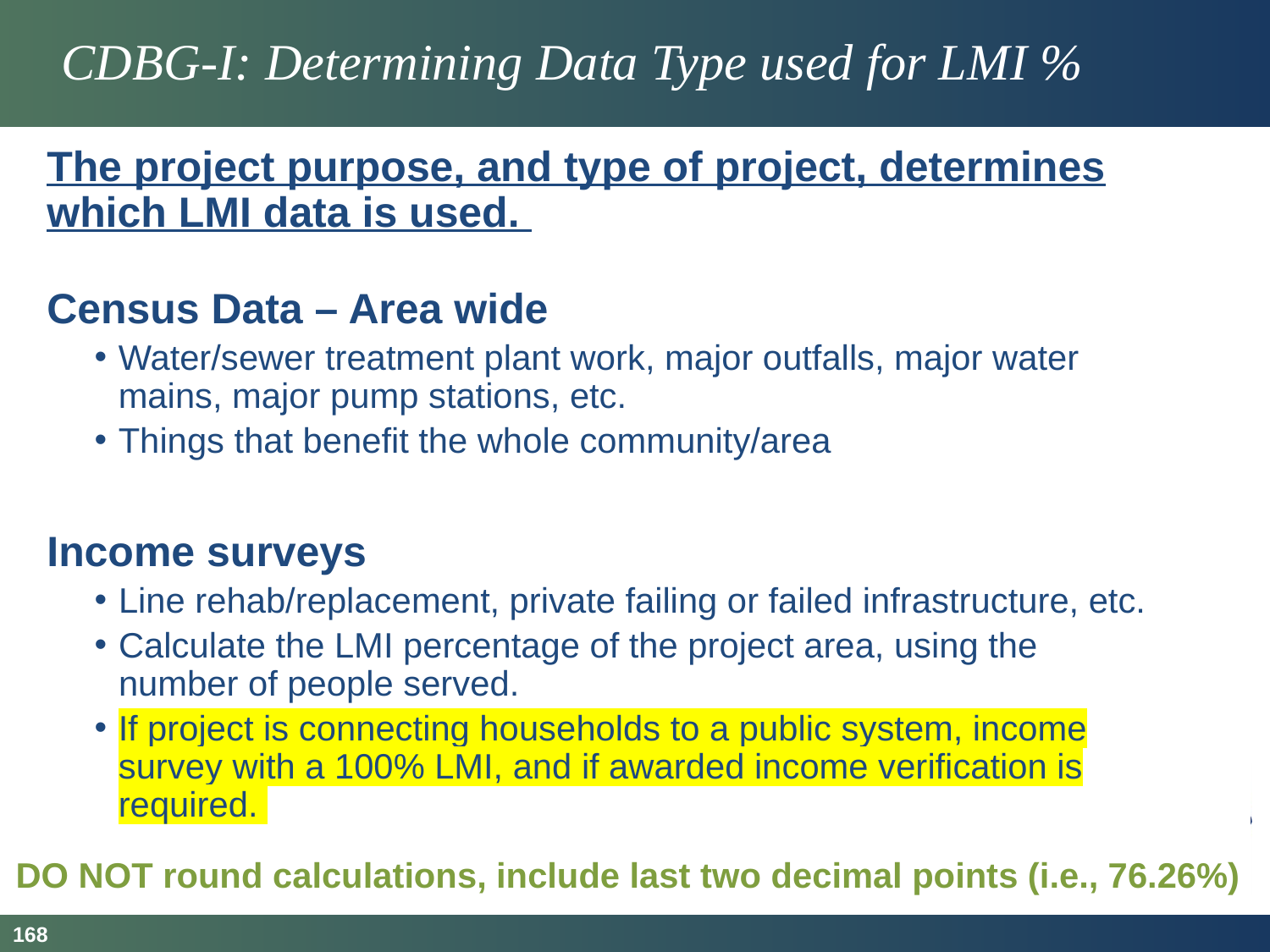

# CDBG-I: Determining Data Type used for LMI %
The project purpose, and type of project, determines which LMI data is used.

Census Data – Area wide
Water/sewer treatment plant work, major outfalls, major water mains, major pump stations, etc.
Things that benefit the whole community/area

Income surveys
Line rehab/replacement, private failing or failed infrastructure, etc.
Calculate the LMI percentage of the project area, using the number of people served.
If project is connecting households to a public system, income survey with a 100% LMI, and if awarded income verification is required.

DO NOT round calculations, include last two decimal points (i.e., 76.26%)
168